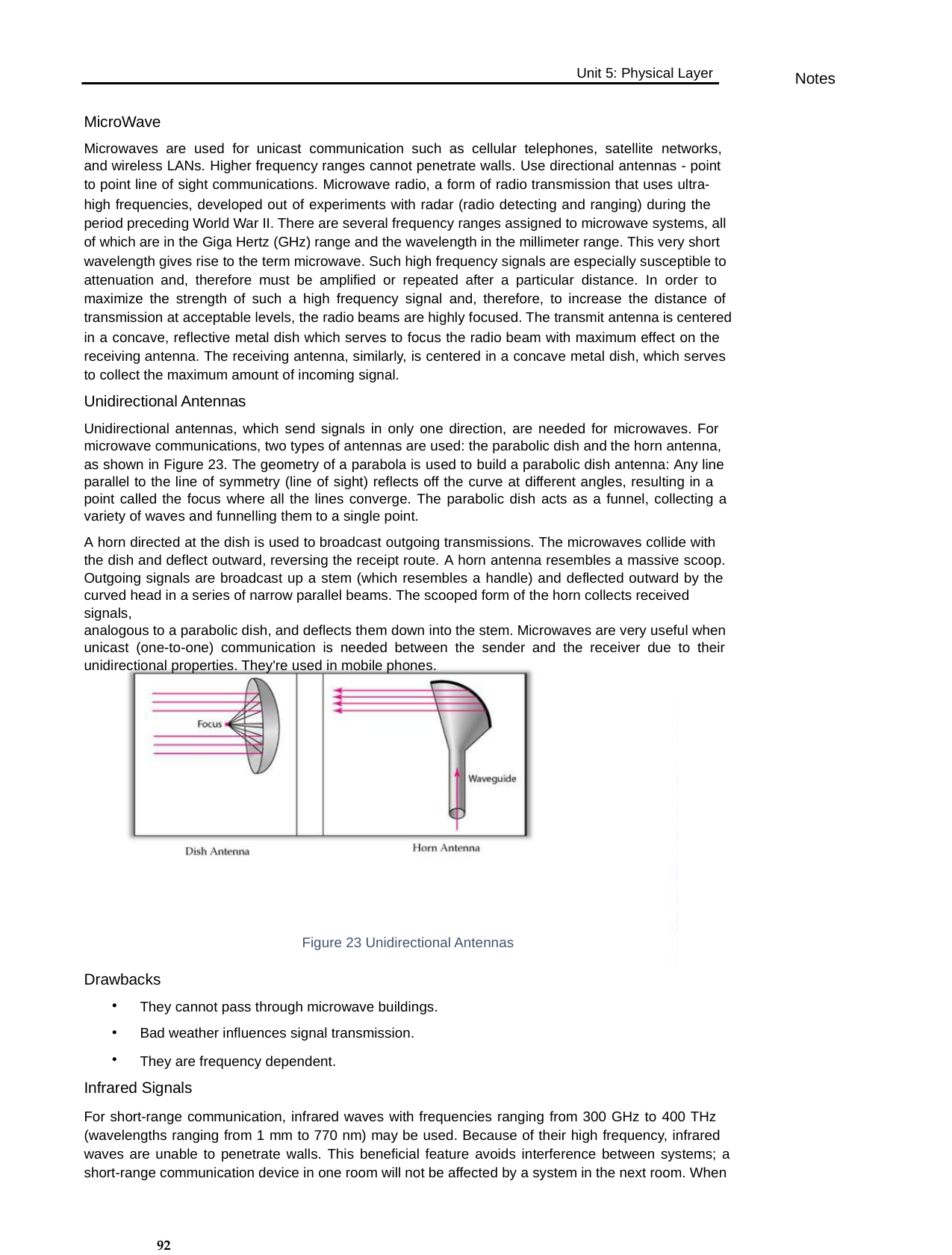

Unit 5: Physical Layer
Notes

MicroWave
Microwaves are used for unicast communication such as cellular telephones, satellite networks,
and wireless LANs. Higher frequency ranges cannot penetrate walls. Use directional antennas - point
to point line of sight communications. Microwave radio, a form of radio transmission that uses ultra-
high frequencies, developed out of experiments with radar (radio detecting and ranging) during the
period preceding World War II. There are several frequency ranges assigned to microwave systems, all
of which are in the Giga Hertz (GHz) range and the wavelength in the millimeter range. This very short
wavelength gives rise to the term microwave. Such high frequency signals are especially susceptible to
attenuation and, therefore must be amplified or repeated after a particular distance. In order to
maximize the strength of such a high frequency signal and, therefore, to increase the distance of
transmission at acceptable levels, the radio beams are highly focused. The transmit antenna is centered
in a concave, reflective metal dish which serves to focus the radio beam with maximum effect on the
receiving antenna. The receiving antenna, similarly, is centered in a concave metal dish, which serves
to collect the maximum amount of incoming signal.
Unidirectional Antennas
Unidirectional antennas, which send signals in only one direction, are needed for microwaves. For
microwave communications, two types of antennas are used: the parabolic dish and the horn antenna,
as shown in Figure 23. The geometry of a parabola is used to build a parabolic dish antenna: Any line
parallel to the line of symmetry (line of sight) reflects off the curve at different angles, resulting in a
point called the focus where all the lines converge. The parabolic dish acts as a funnel, collecting a
variety of waves and funnelling them to a single point.
A horn directed at the dish is used to broadcast outgoing transmissions. The microwaves collide with
the dish and deflect outward, reversing the receipt route. A horn antenna resembles a massive scoop.
Outgoing signals are broadcast up a stem (which resembles a handle) and deflected outward by the
curved head in a series of narrow parallel beams. The scooped form of the horn collects received signals,
analogous to a parabolic dish, and deflects them down into the stem. Microwaves are very useful when
unicast (one-to-one) communication is needed between the sender and the receiver due to their
unidirectional properties. They're used in mobile phones.

Figure 23 Unidirectional Antennas
Drawbacks
They cannot pass through microwave buildings.
Bad weather influences signal transmission.
They are frequency dependent.
•
•
•
Infrared Signals
For short-range communication, infrared waves with frequencies ranging from 300 GHz to 400 THz
(wavelengths ranging from 1 mm to 770 nm) may be used. Because of their high frequency, infrared
waves are unable to penetrate walls. This beneficial feature avoids interference between systems; a
short-range communication device in one room will not be affected by a system in the next room. When
92